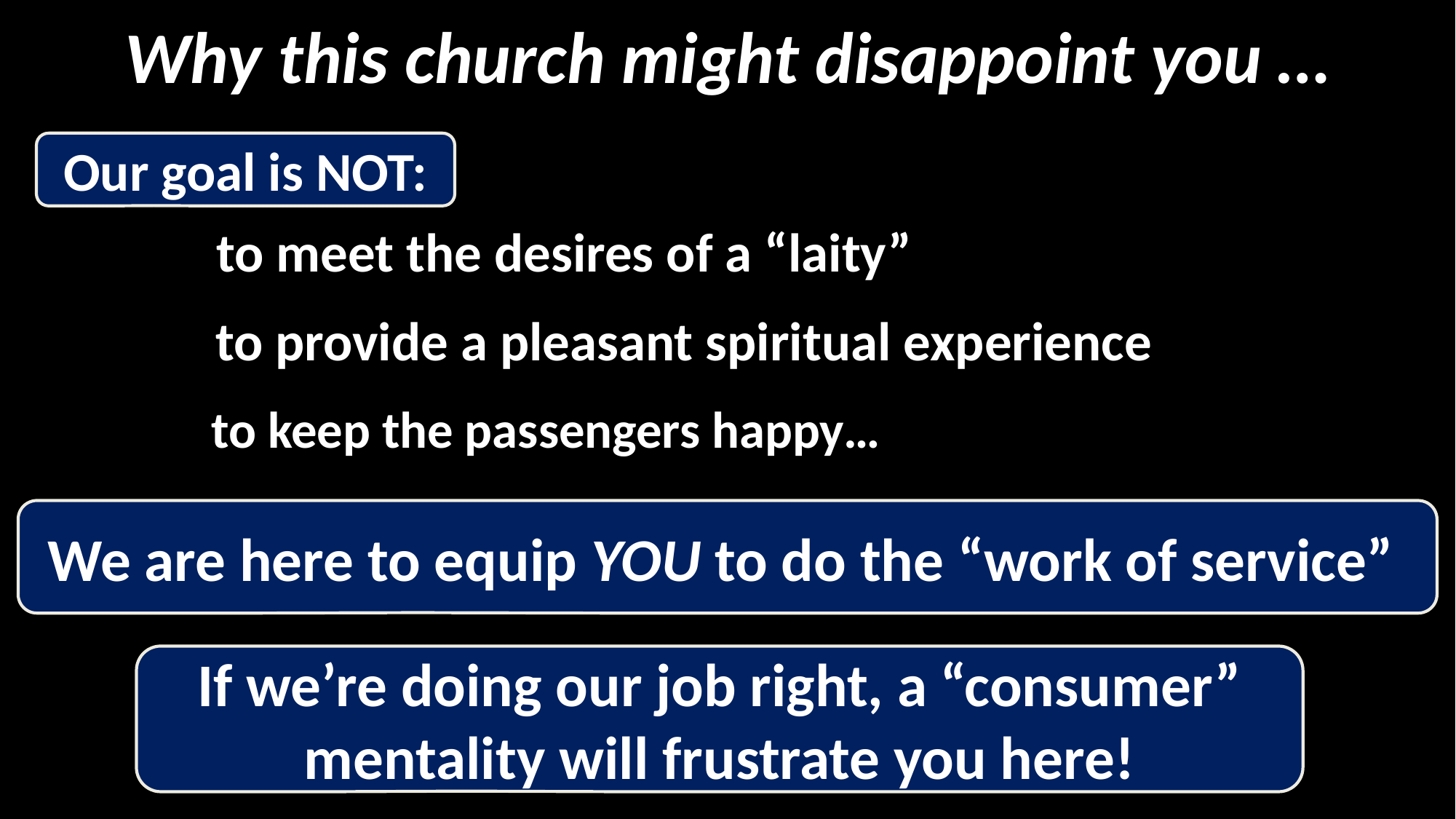

Why this church might disappoint you …
Our goal is NOT:
to meet the desires of a “laity”
to provide a pleasant spiritual experience
to keep the passengers happy…
We are here to equip YOU to do the “work of service”
If we’re doing our job right, a “consumer” mentality will frustrate you here!